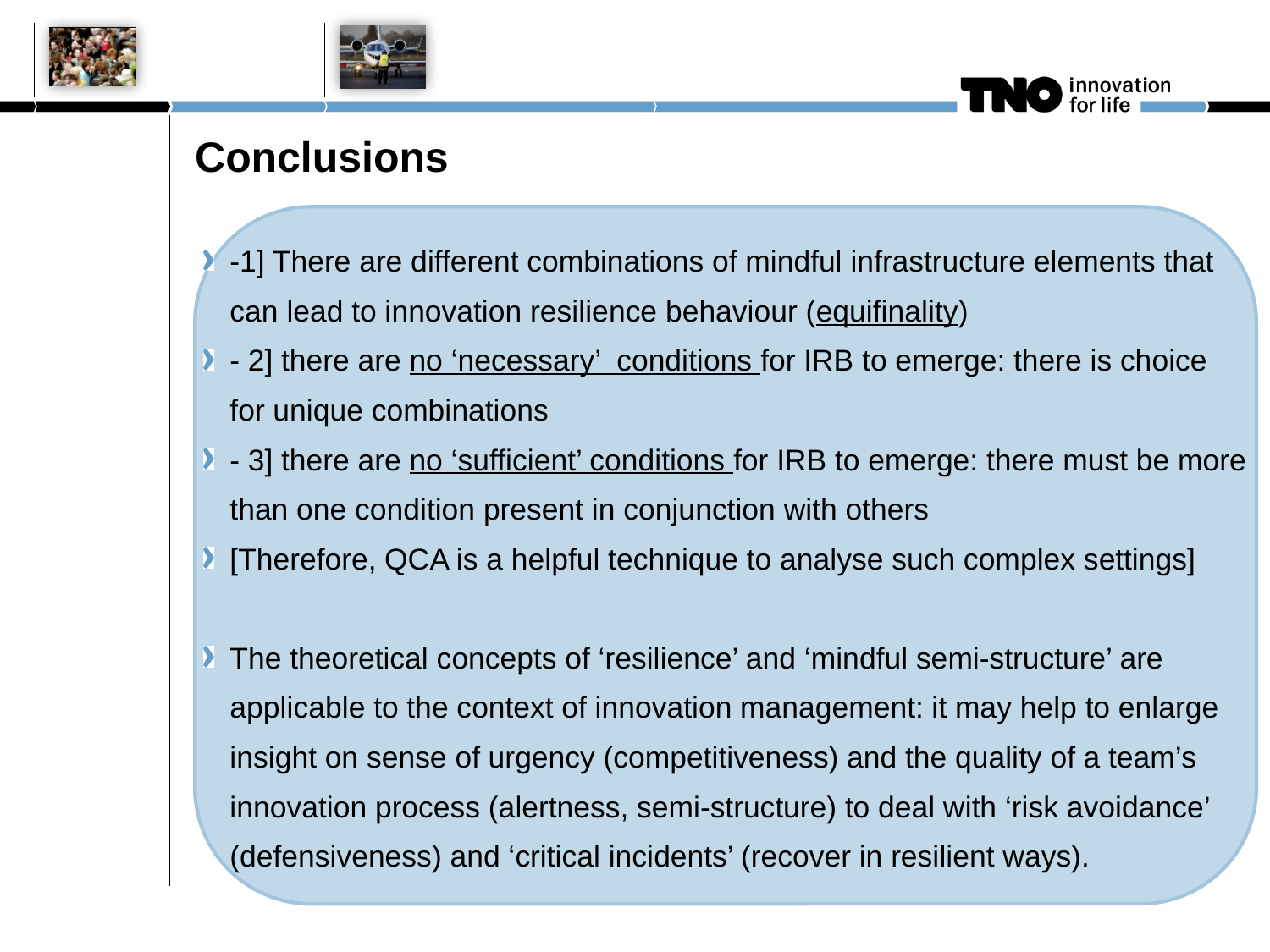

Conclusions

-1] There are different combinations of mindful infrastructure elements that can lead to innovation resilience behaviour (equifinality)
- 2] there are no ‘necessary’  conditions for IRB to emerge: there is choice for unique combinations
- 3] there are no ‘sufficient’ conditions for IRB to emerge: there must be more than one condition present in conjunction with others
[Therefore, QCA is a helpful technique to analyse such complex settings]

The theoretical concepts of ‘resilience’ and ‘mindful semi-structure’ are applicable to the context of innovation management: it may help to enlarge insight on sense of urgency (competitiveness) and the quality of a team’s innovation process (alertness, semi-structure) to deal with ‘risk avoidance’ (defensiveness) and ‘critical incidents’ (recover in resilient ways).